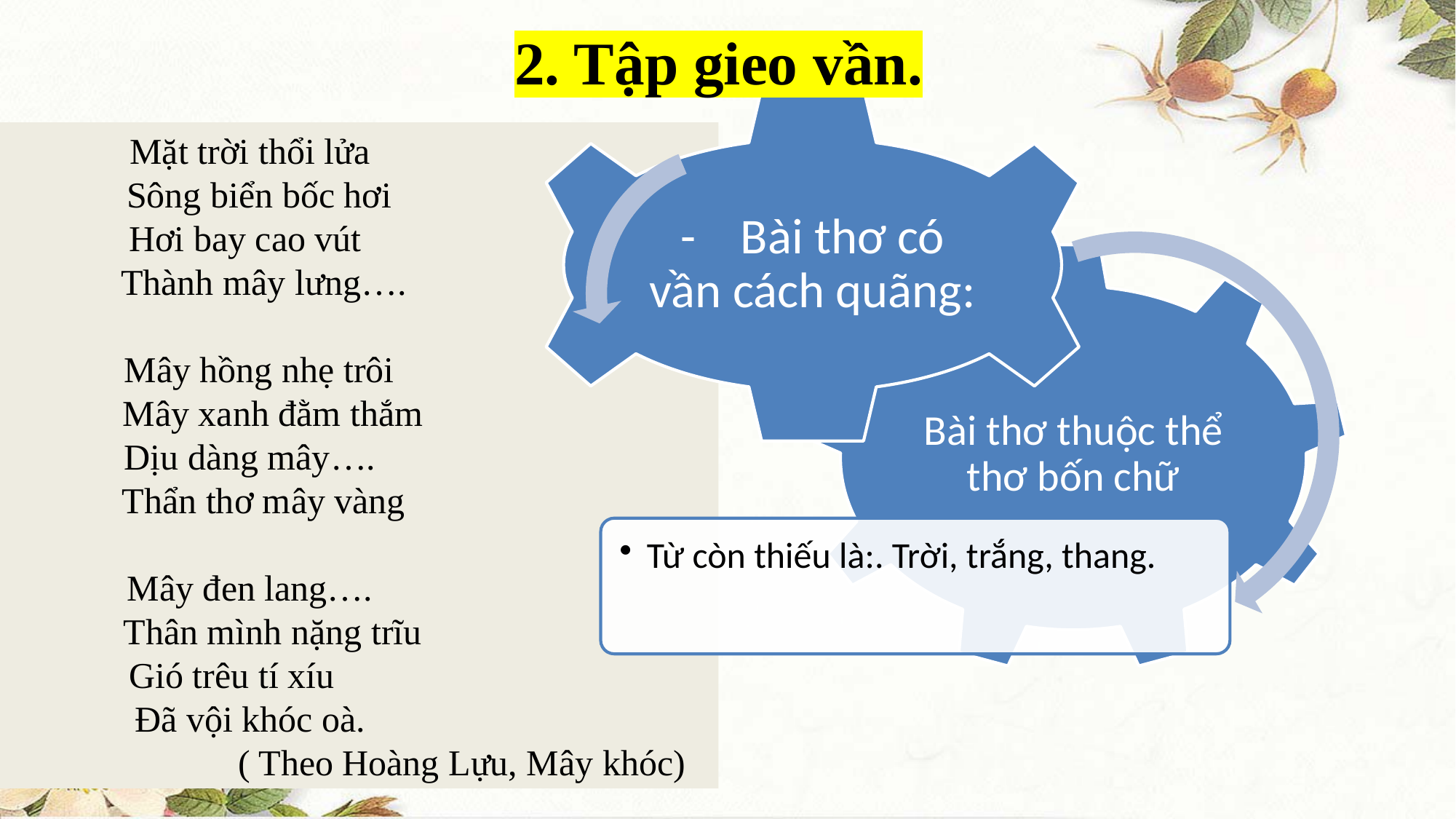

2. Tập gieo vần.
Bài thơ thuộc thể thơ bốn chữ
Từ còn thiếu là:. Trời, trắng, thang.
-    Bài thơ có vần cách quãng:
Mặt trời thổi lửa
  Sông biển bốc hơi
                                     Hơi bay cao vút
   Thành mây lưng….

  Mây hồng nhẹ trôi
     Mây xanh đằm thắm
Dịu dàng mây….
   Thẩn thơ mây vàng

Mây đen lang….
     Thân mình nặng trĩu
                                     Gió trêu tí xíu
Đã vội khóc oà.
                                                 ( Theo Hoàng Lựu, Mây khóc)